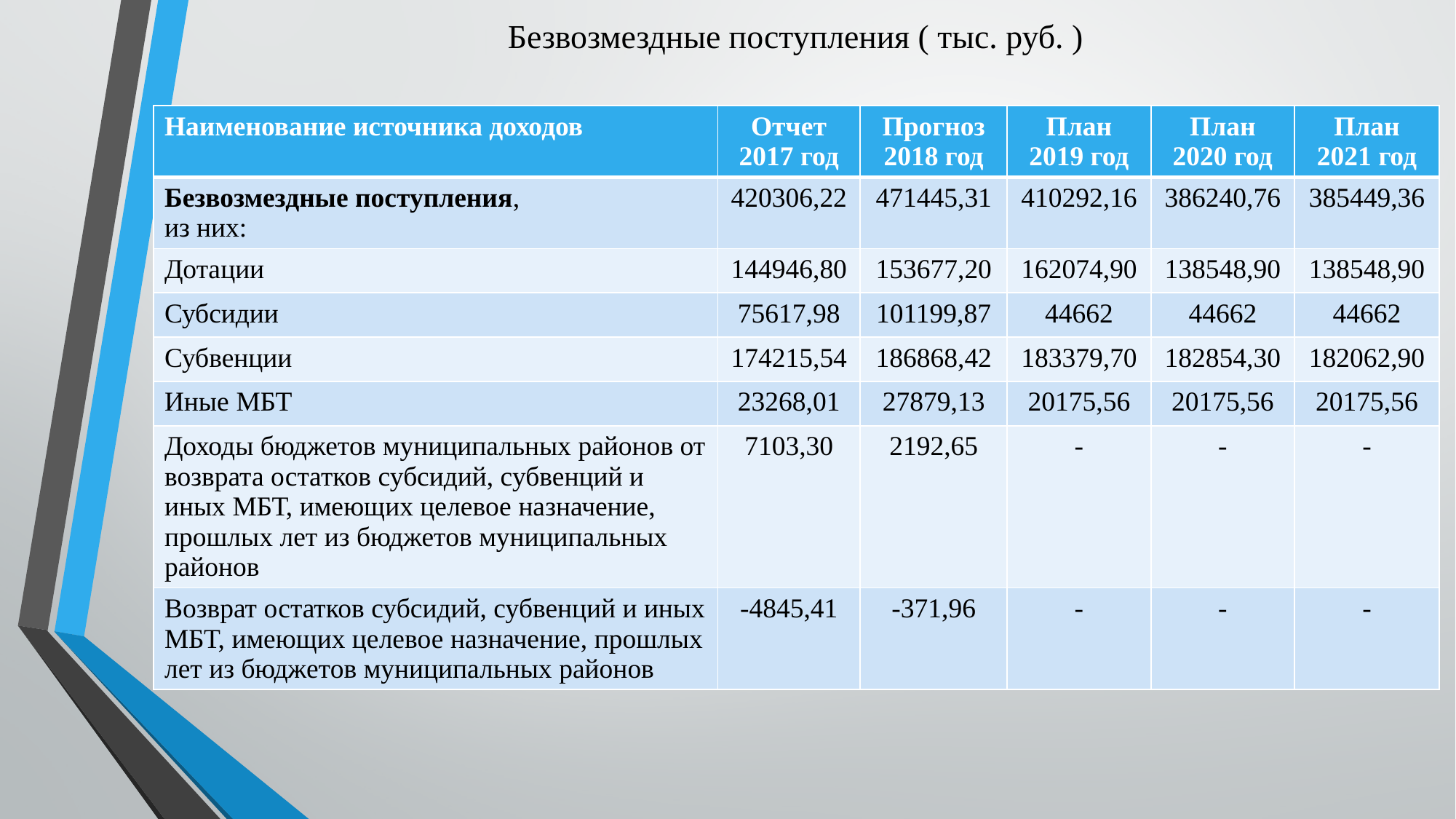

# Безвозмездные поступления ( тыс. руб. )
| Наименование источника доходов | Отчет 2017 год | Прогноз 2018 год | План 2019 год | План 2020 год | План 2021 год |
| --- | --- | --- | --- | --- | --- |
| Безвозмездные поступления, из них: | 420306,22 | 471445,31 | 410292,16 | 386240,76 | 385449,36 |
| Дотации | 144946,80 | 153677,20 | 162074,90 | 138548,90 | 138548,90 |
| Субсидии | 75617,98 | 101199,87 | 44662 | 44662 | 44662 |
| Субвенции | 174215,54 | 186868,42 | 183379,70 | 182854,30 | 182062,90 |
| Иные МБТ | 23268,01 | 27879,13 | 20175,56 | 20175,56 | 20175,56 |
| Доходы бюджетов муниципальных районов от возврата остатков субсидий, субвенций и иных МБТ, имеющих целевое назначение, прошлых лет из бюджетов муниципальных районов | 7103,30 | 2192,65 | - | - | - |
| Возврат остатков субсидий, субвенций и иных МБТ, имеющих целевое назначение, прошлых лет из бюджетов муниципальных районов | -4845,41 | -371,96 | - | - | - |